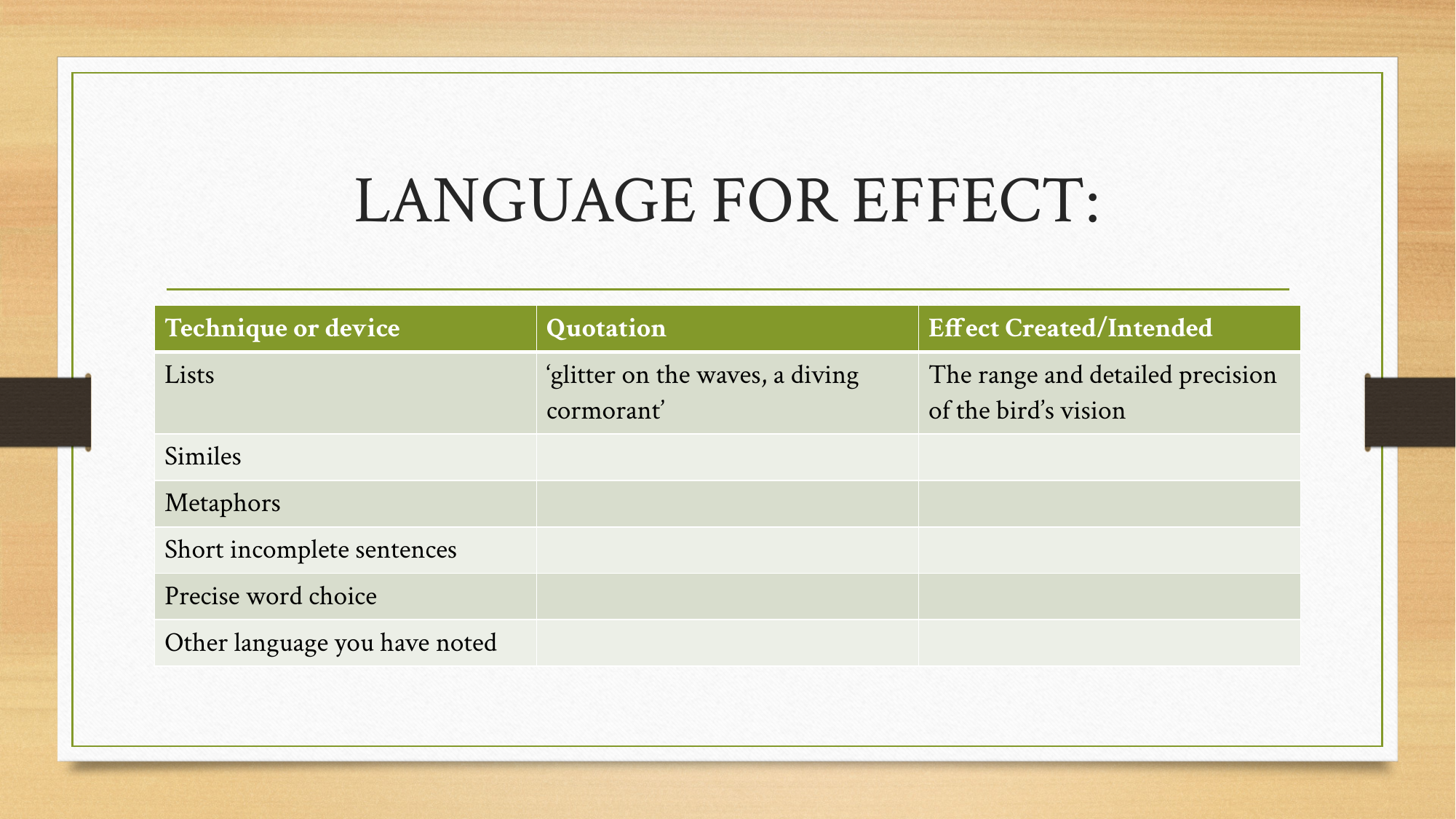

# LANGUAGE FOR EFFECT:
| Technique or device | Quotation | Effect Created/Intended |
| --- | --- | --- |
| Lists | ‘glitter on the waves, a diving cormorant’ | The range and detailed precision of the bird’s vision |
| Similes |  |  |
| Metaphors |  |  |
| Short incomplete sentences |  |  |
| Precise word choice |  |  |
| Other language you have noted |  |  |